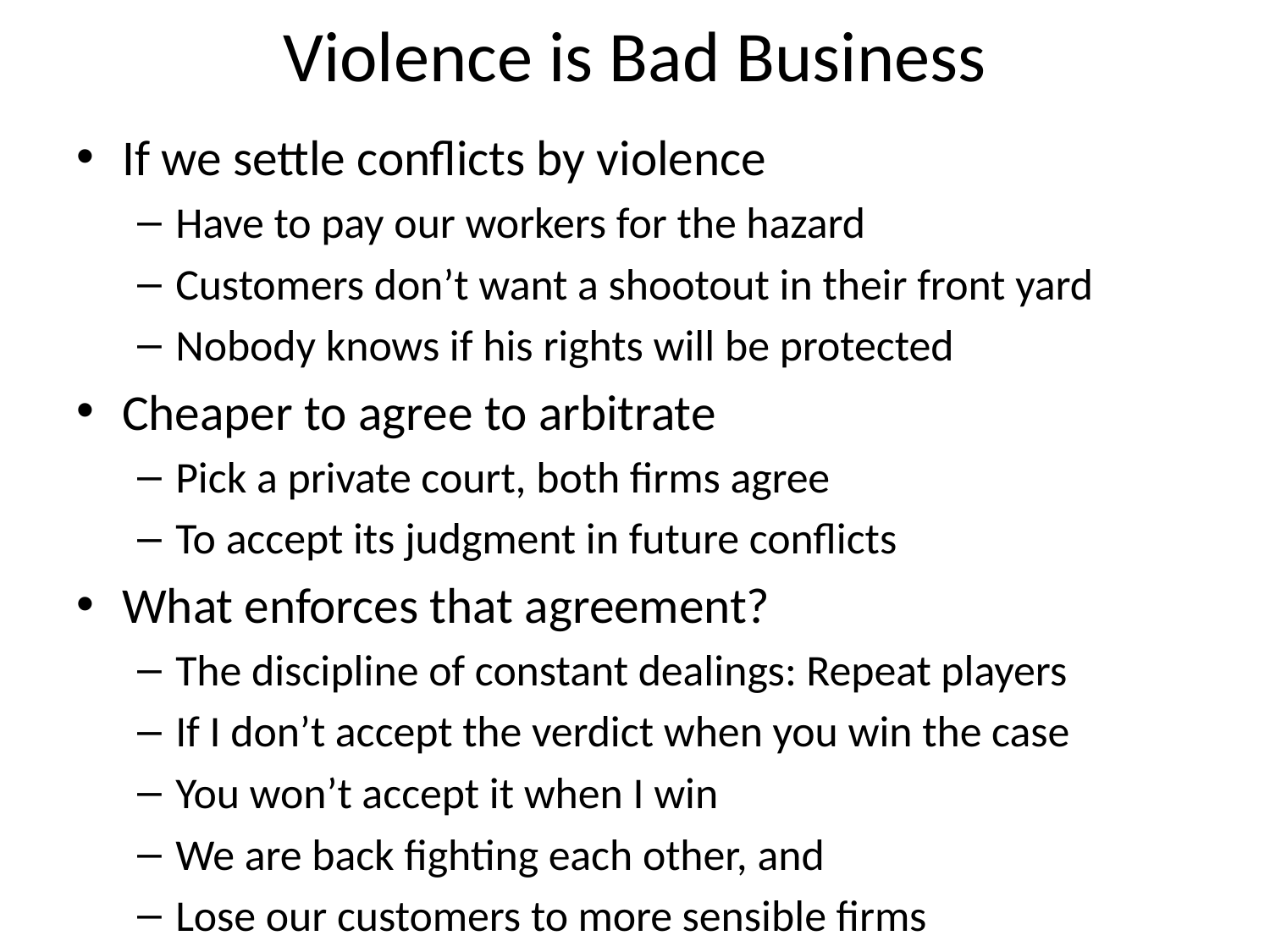

# Violence is Bad Business
If we settle conflicts by violence
Have to pay our workers for the hazard
Customers don’t want a shootout in their front yard
Nobody knows if his rights will be protected
Cheaper to agree to arbitrate
Pick a private court, both firms agree
To accept its judgment in future conflicts
What enforces that agreement?
The discipline of constant dealings: Repeat players
If I don’t accept the verdict when you win the case
You won’t accept it when I win
We are back fighting each other, and
Lose our customers to more sensible firms